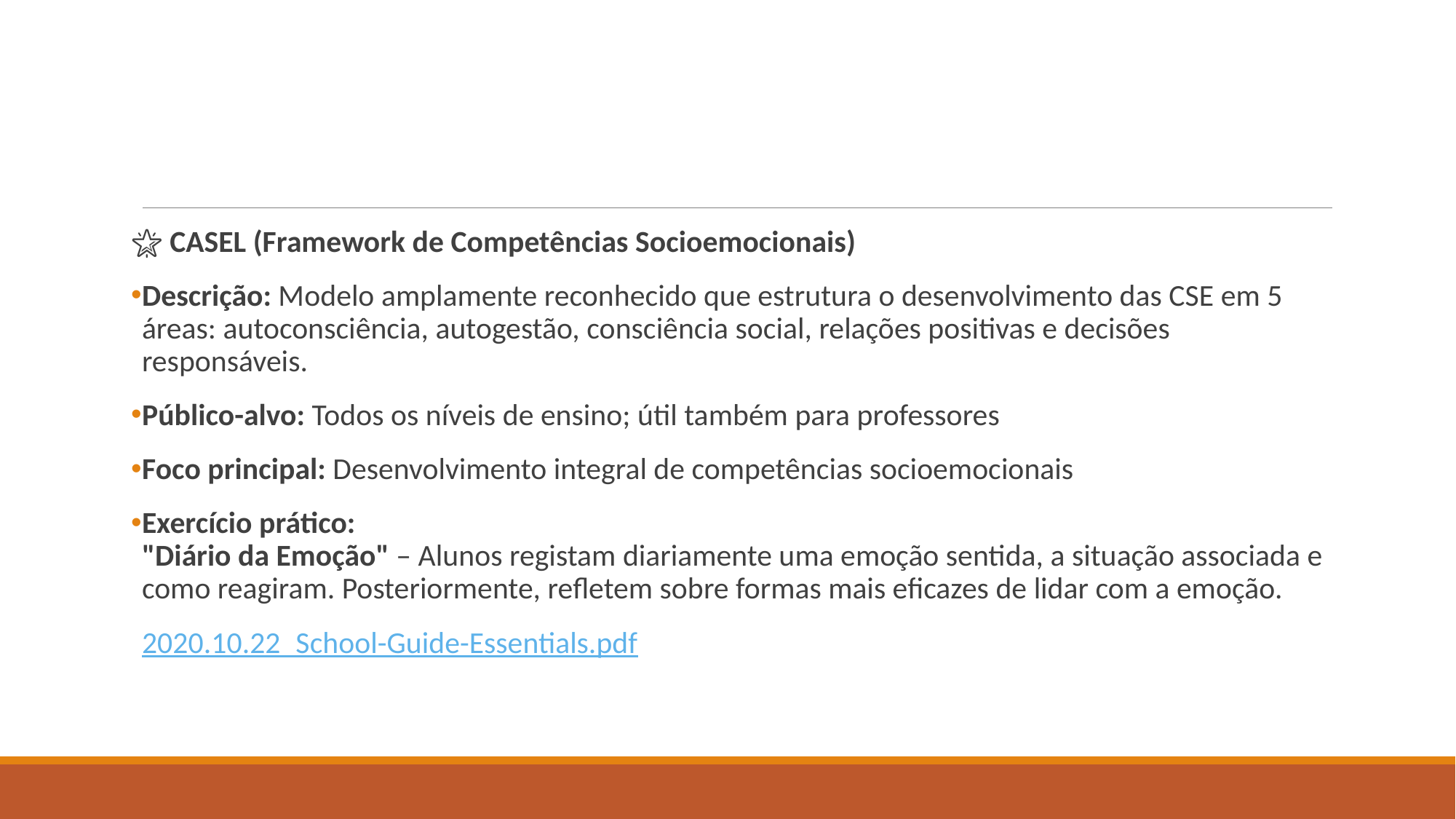

#
🌟 CASEL (Framework de Competências Socioemocionais)
Descrição: Modelo amplamente reconhecido que estrutura o desenvolvimento das CSE em 5 áreas: autoconsciência, autogestão, consciência social, relações positivas e decisões responsáveis.
Público-alvo: Todos os níveis de ensino; útil também para professores
Foco principal: Desenvolvimento integral de competências socioemocionais
Exercício prático:
"Diário da Emoção" – Alunos registam diariamente uma emoção sentida, a situação associada e como reagiram. Posteriormente, refletem sobre formas mais eficazes de lidar com a emoção.
2020.10.22_School-Guide-Essentials.pdf